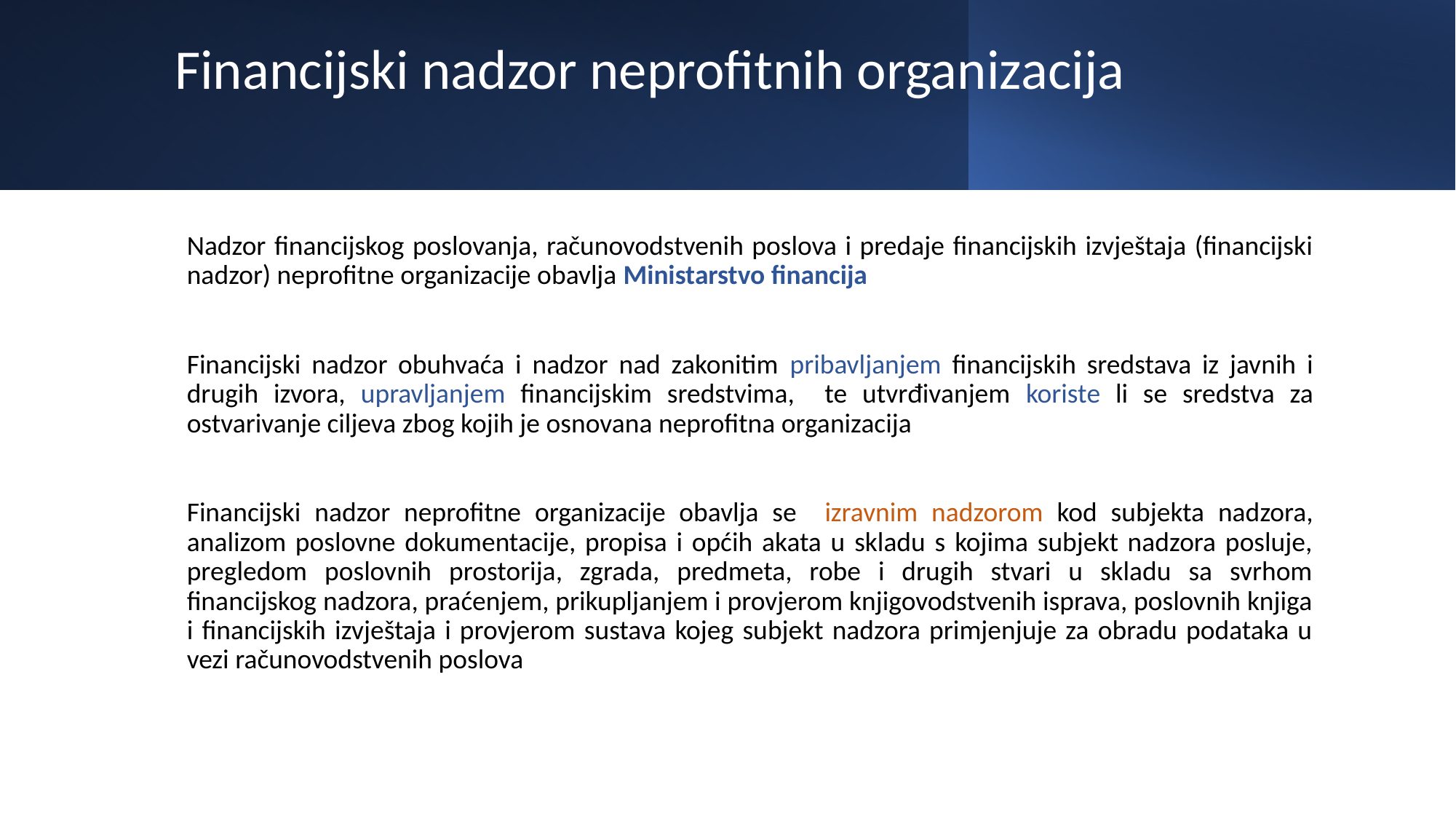

# Financijski nadzor neprofitnih organizacija
Nadzor financijskog poslovanja, računovodstvenih poslova i predaje financijskih izvještaja (financijski nadzor) neprofitne organizacije obavlja Ministarstvo financija

Financijski nadzor obuhvaća i nadzor nad zakonitim pribavljanjem financijskih sredstava iz javnih i drugih izvora, upravljanjem financijskim sredstvima,  te utvrđivanjem koriste li se sredstva za ostvarivanje ciljeva zbog kojih je osnovana neprofitna organizacija

Financijski nadzor neprofitne organizacije obavlja se  izravnim nadzorom kod subjekta nadzora, analizom poslovne dokumentacije, propisa i općih akata u skladu s kojima subjekt nadzora posluje, pregledom poslovnih prostorija, zgrada, predmeta, robe i drugih stvari u skladu sa svrhom financijskog nadzora, praćenjem, prikupljanjem i provjerom knjigovodstvenih isprava, poslovnih knjiga i financijskih izvještaja i provjerom sustava kojeg subjekt nadzora primjenjuje za obradu podataka u vezi računovodstvenih poslova